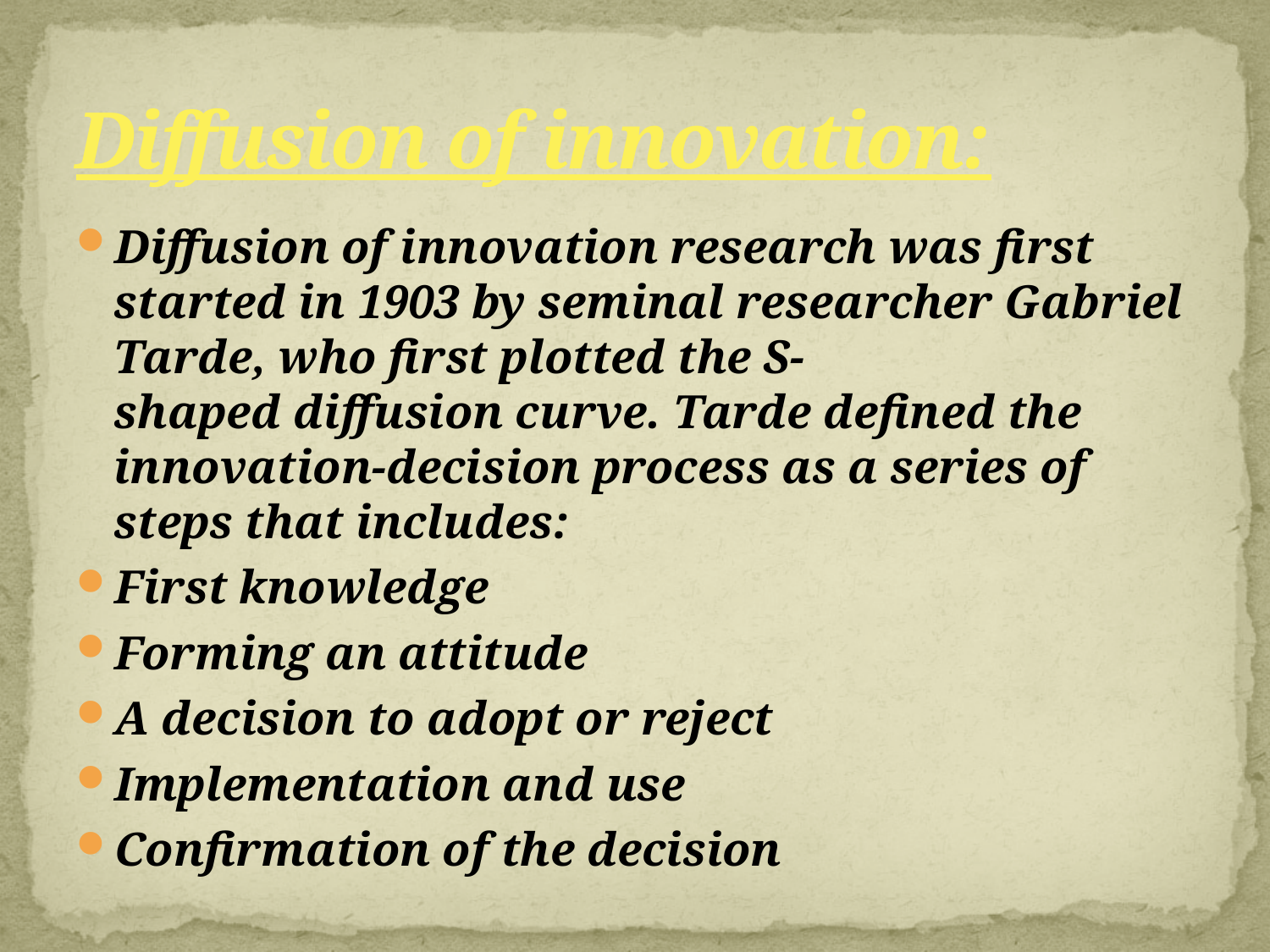

# Diffusion of innovation:
Diffusion of innovation research was first started in 1903 by seminal researcher Gabriel Tarde, who first plotted the S-shaped diffusion curve. Tarde defined the innovation-decision process as a series of steps that includes:
First knowledge
Forming an attitude
A decision to adopt or reject
Implementation and use
Confirmation of the decision